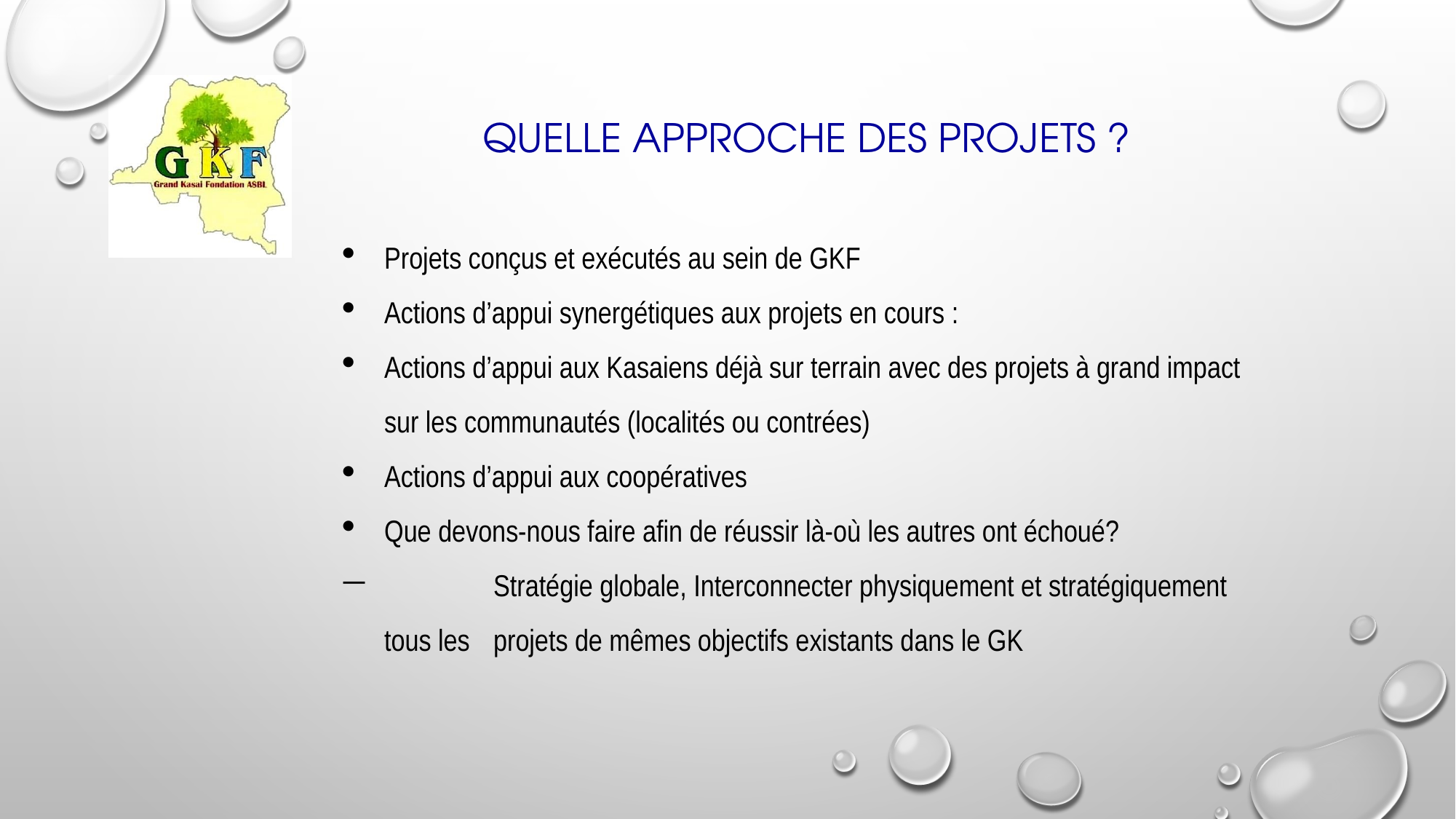

# QUELLE APPROCHE DES PROJETS ?
Projets conçus et exécutés au sein de GKF
Actions d’appui synergétiques aux projets en cours :
Actions d’appui aux Kasaiens déjà sur terrain avec des projets à grand impact sur les communautés (localités ou contrées)
Actions d’appui aux coopératives
Que devons-nous faire afin de réussir là-où les autres ont échoué?
	Stratégie globale, Interconnecter physiquement et stratégiquement tous les 	projets de mêmes objectifs existants dans le GK